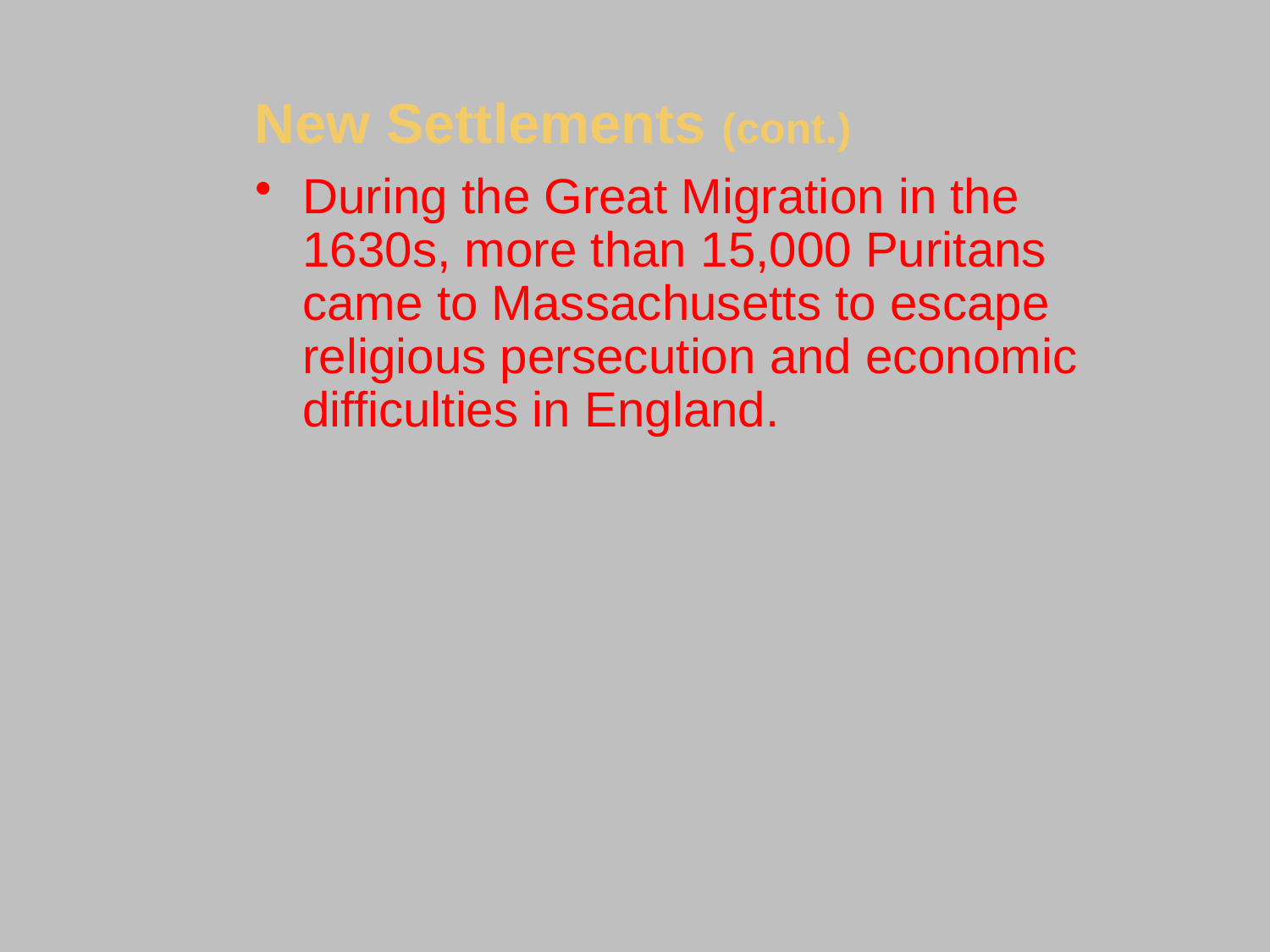

New Settlements (cont.)
During the Great Migration in the 1630s, more than 15,000 Puritans came to Massachusetts to escape religious persecution and economic difficulties in England.